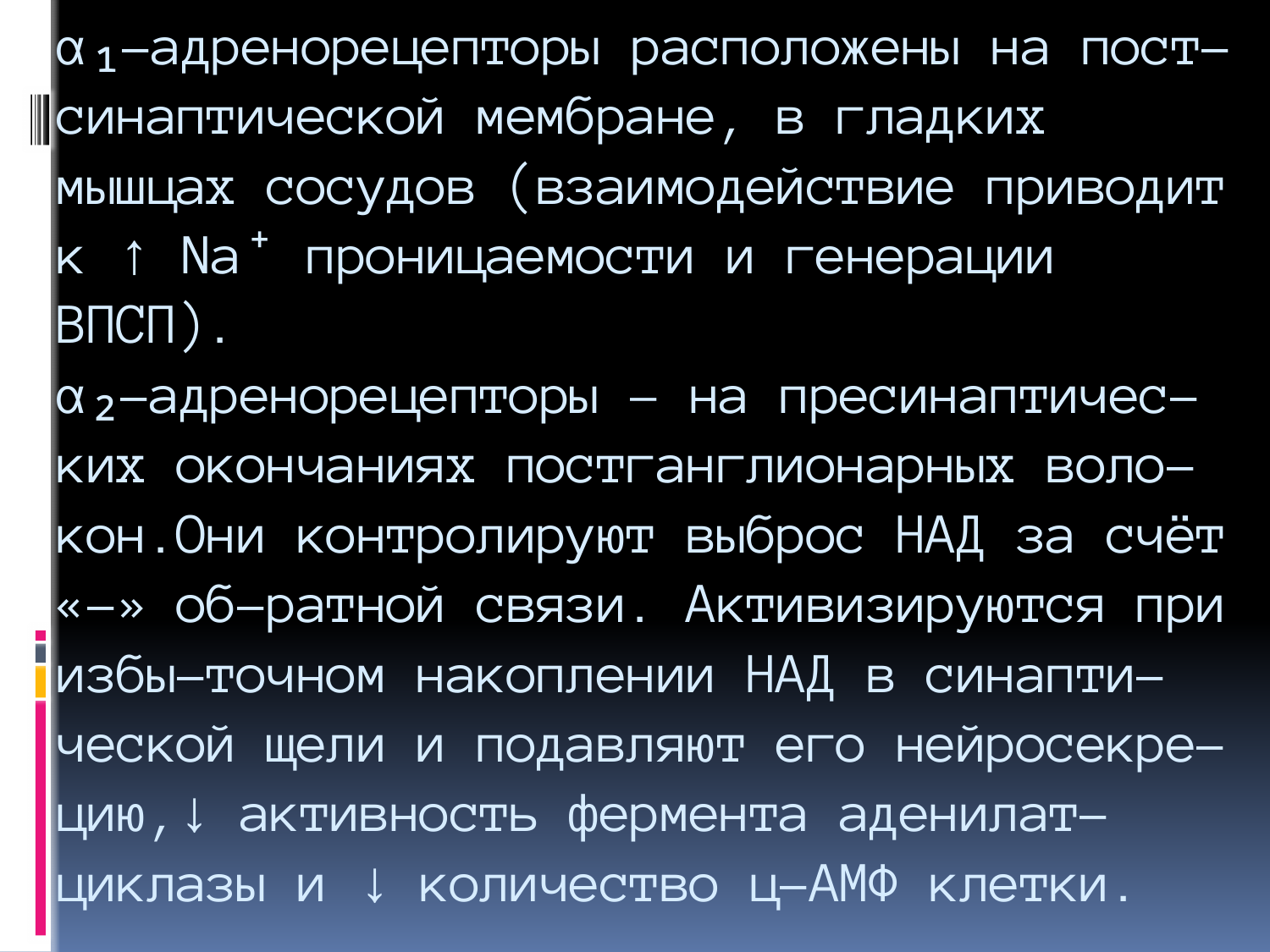

# α₁-адренорецепторы расположены на пост-синаптической мембране, в гладких мышцах сосудов (взаимодействие приводит к ↑ Na⁺ проницаемости и генерации ВПСП). α₂-адренорецепторы – на пресинаптичес-ких окончаниях постганглионарных воло-кон.Они контролируют выброс НАД за счёт «-» об-ратной связи. Активизируются при избы-точном накоплении НАД в синапти-ческой щели и подавляют его нейросекре-цию,↓ активность фермента аденилат-циклазы и ↓ количество ц-АМФ клетки.